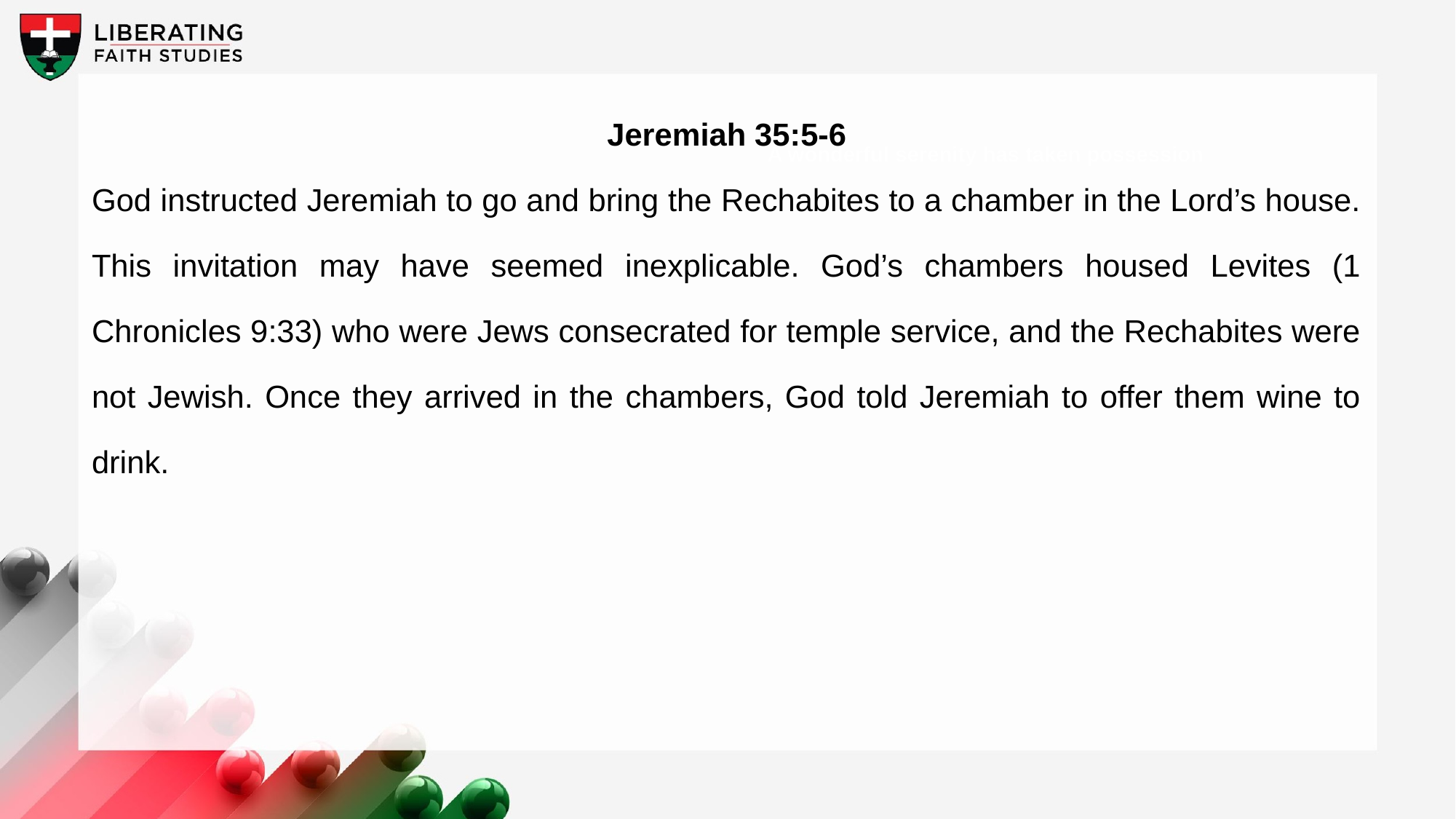

Jeremiah 35:5-6
God instructed Jeremiah to go and bring the Rechabites to a chamber in the Lord’s house. This invitation may have seemed inexplicable. God’s chambers housed Levites (1 Chronicles 9:33) who were Jews consecrated for temple service, and the Rechabites were not Jewish. Once they arrived in the chambers, God told Jeremiah to offer them wine to drink.
A wonderful serenity has taken possession